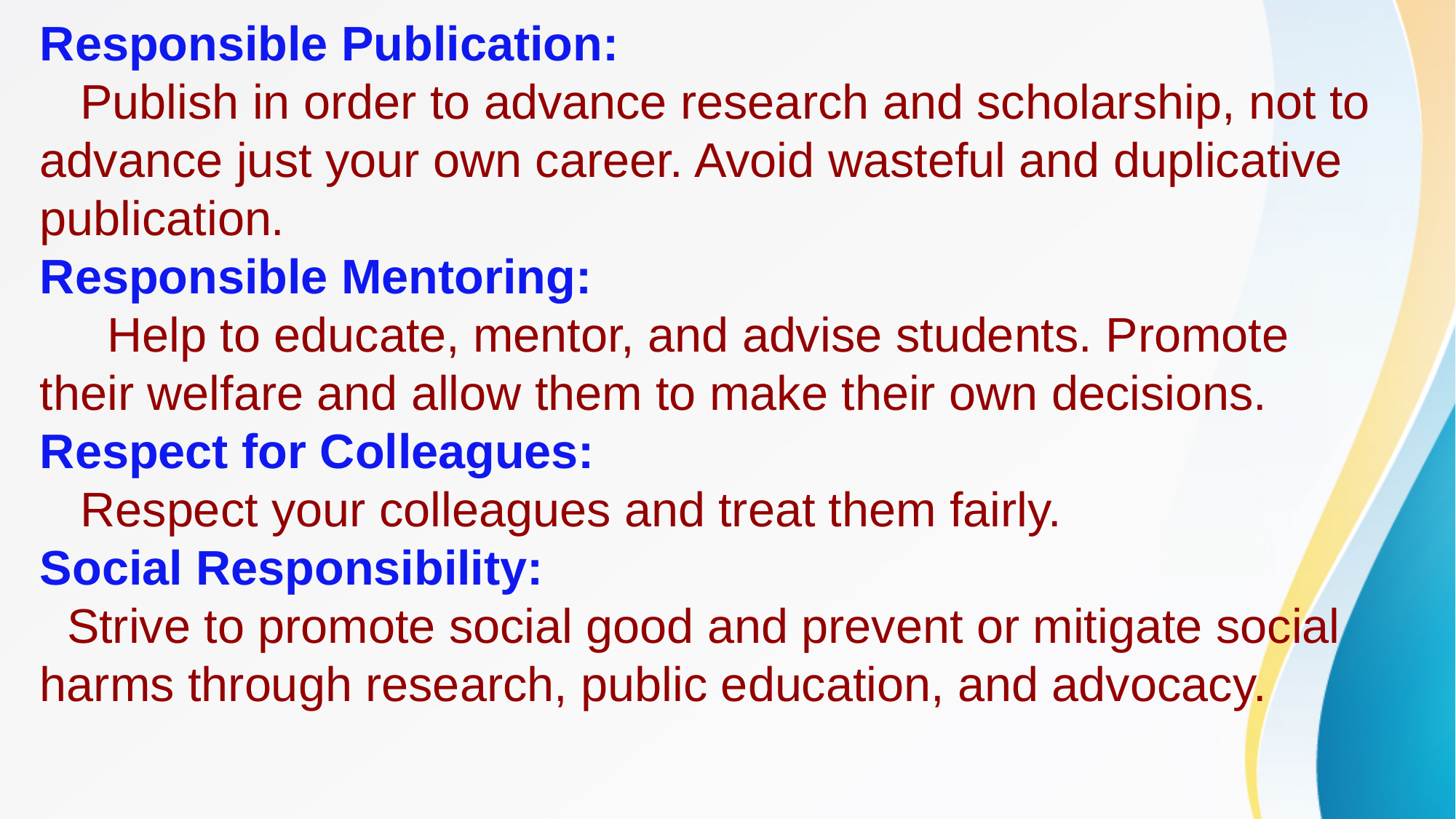

Responsible Publication:
   Publish in order to advance research and scholarship, not to advance just your own career. Avoid wasteful and duplicative publication.
Responsible Mentoring:
     Help to educate, mentor, and advise students. Promote their welfare and allow them to make their own decisions.
Respect for Colleagues:
   Respect your colleagues and treat them fairly.
Social Responsibility:
  Strive to promote social good and prevent or mitigate social harms through research, public education, and advocacy.